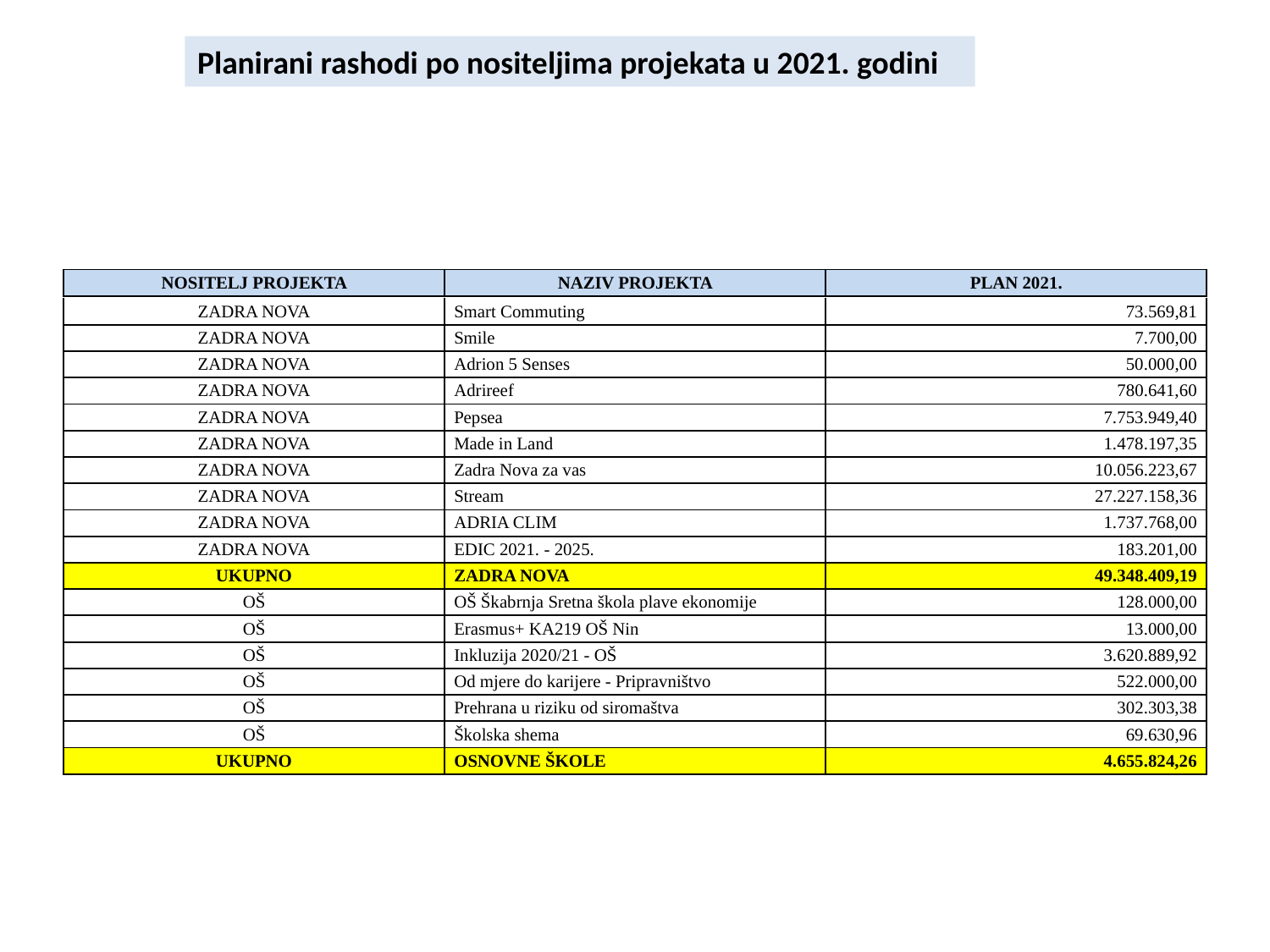

Planirani rashodi po nositeljima projekata u 2021. godini
| NOSITELJ PROJEKTA | NAZIV PROJEKTA | PLAN 2021. |
| --- | --- | --- |
| ZADRA NOVA | Smart Commuting | 73.569,81 |
| --- | --- | --- |
| ZADRA NOVA | Smile | 7.700,00 |
| ZADRA NOVA | Adrion 5 Senses | 50.000,00 |
| ZADRA NOVA | Adrireef | 780.641,60 |
| ZADRA NOVA | Pepsea | 7.753.949,40 |
| ZADRA NOVA | Made in Land | 1.478.197,35 |
| ZADRA NOVA | Zadra Nova za vas | 10.056.223,67 |
| ZADRA NOVA | Stream | 27.227.158,36 |
| ZADRA NOVA | ADRIA CLIM | 1.737.768,00 |
| ZADRA NOVA | EDIC 2021. - 2025. | 183.201,00 |
| UKUPNO | ZADRA NOVA | 49.348.409,19 |
| OŠ | OŠ Škabrnja Sretna škola plave ekonomije | 128.000,00 |
| OŠ | Erasmus+ KA219 OŠ Nin | 13.000,00 |
| OŠ | Inkluzija 2020/21 - OŠ | 3.620.889,92 |
| OŠ | Od mjere do karijere - Pripravništvo | 522.000,00 |
| OŠ | Prehrana u riziku od siromaštva | 302.303,38 |
| OŠ | Školska shema | 69.630,96 |
| UKUPNO | OSNOVNE ŠKOLE | 4.655.824,26 |